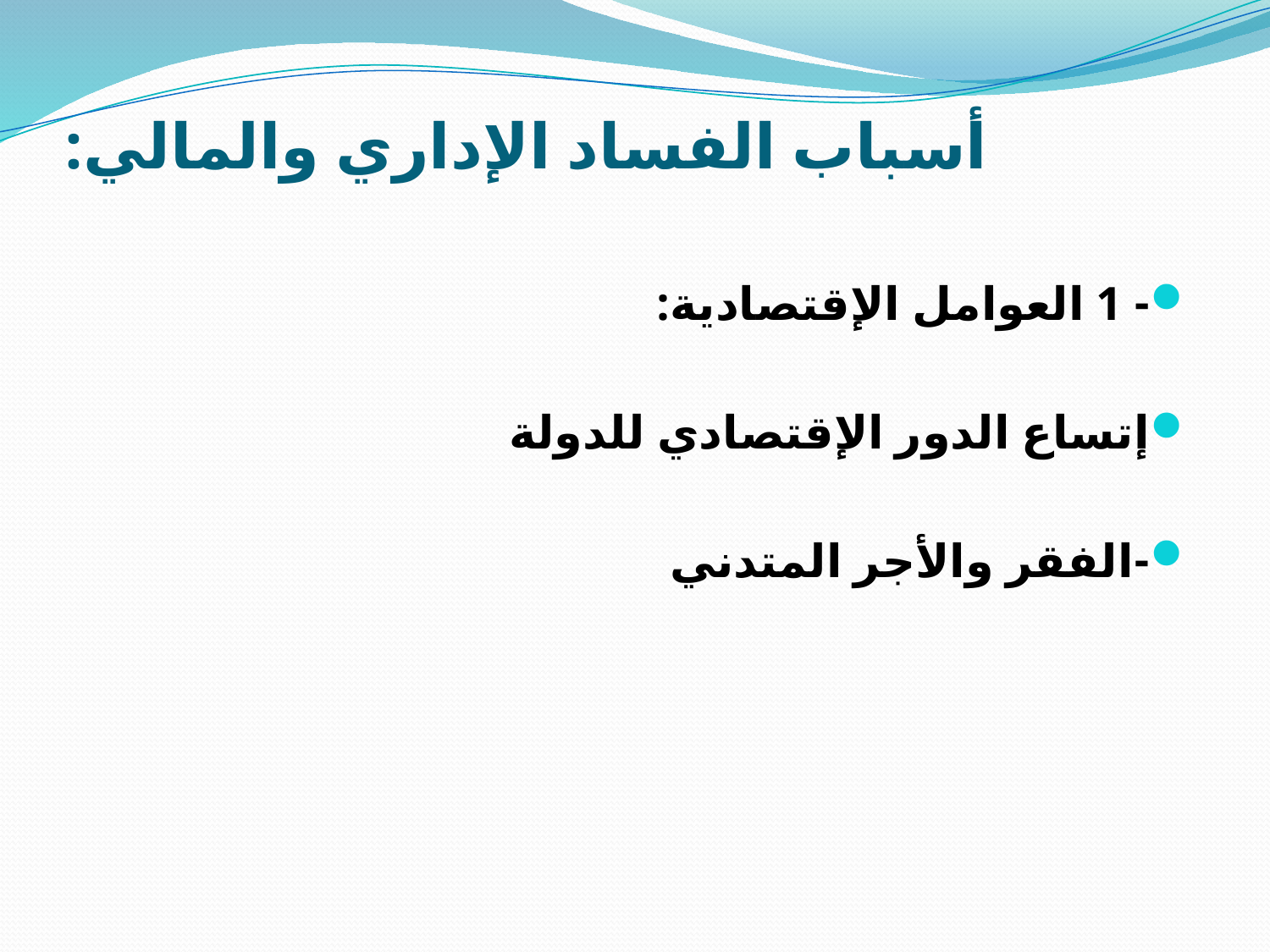

# أسباب الفساد الإداري والمالي:
- 1 العوامل الإقتصادية:

إتساع الدور الإقتصادي للدولة

-الفقر والأجر المتدني